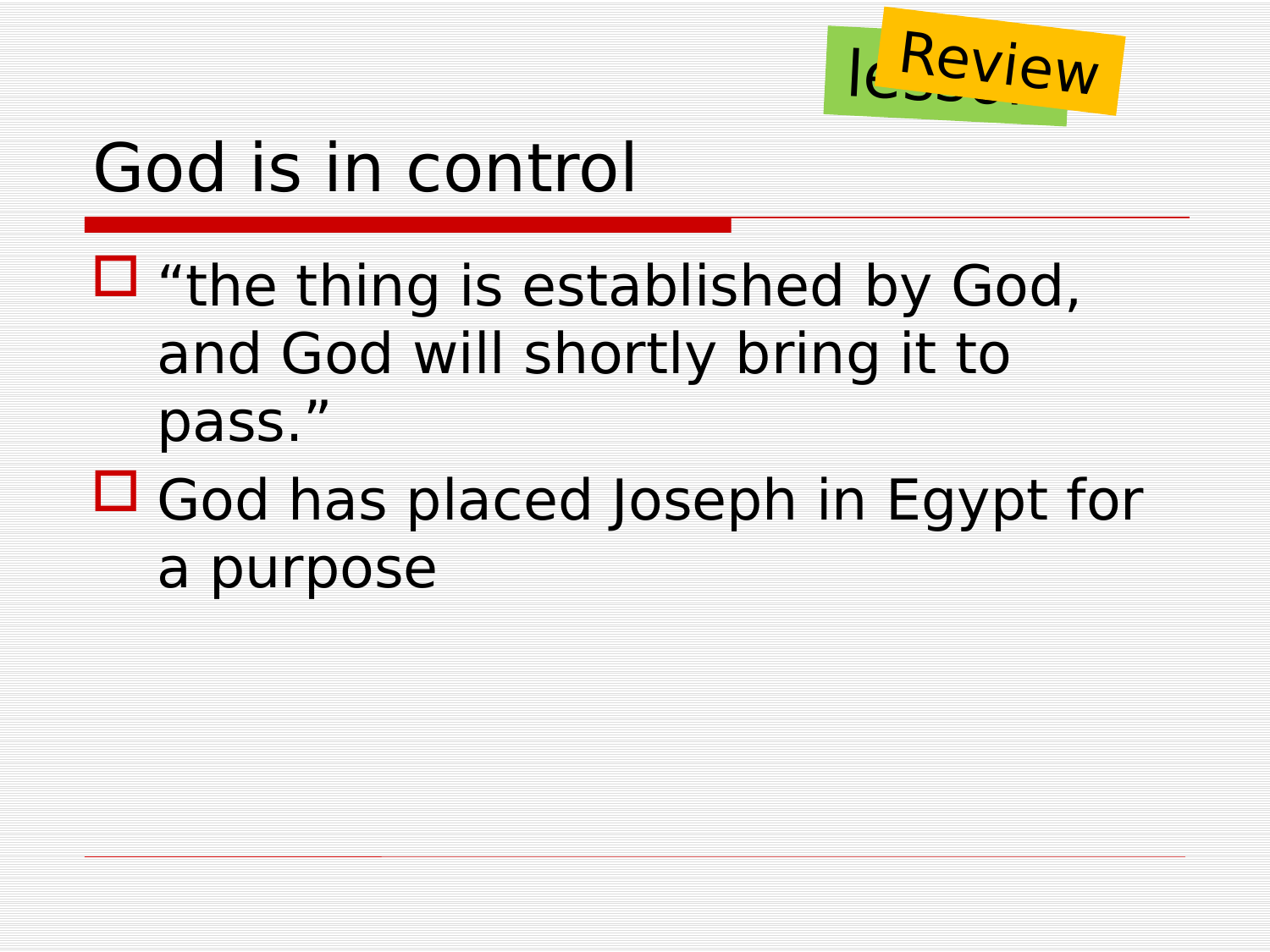

Review
lesson
# God is in control
“the thing is established by God, and God will shortly bring it to pass.”
God has placed Joseph in Egypt for a purpose